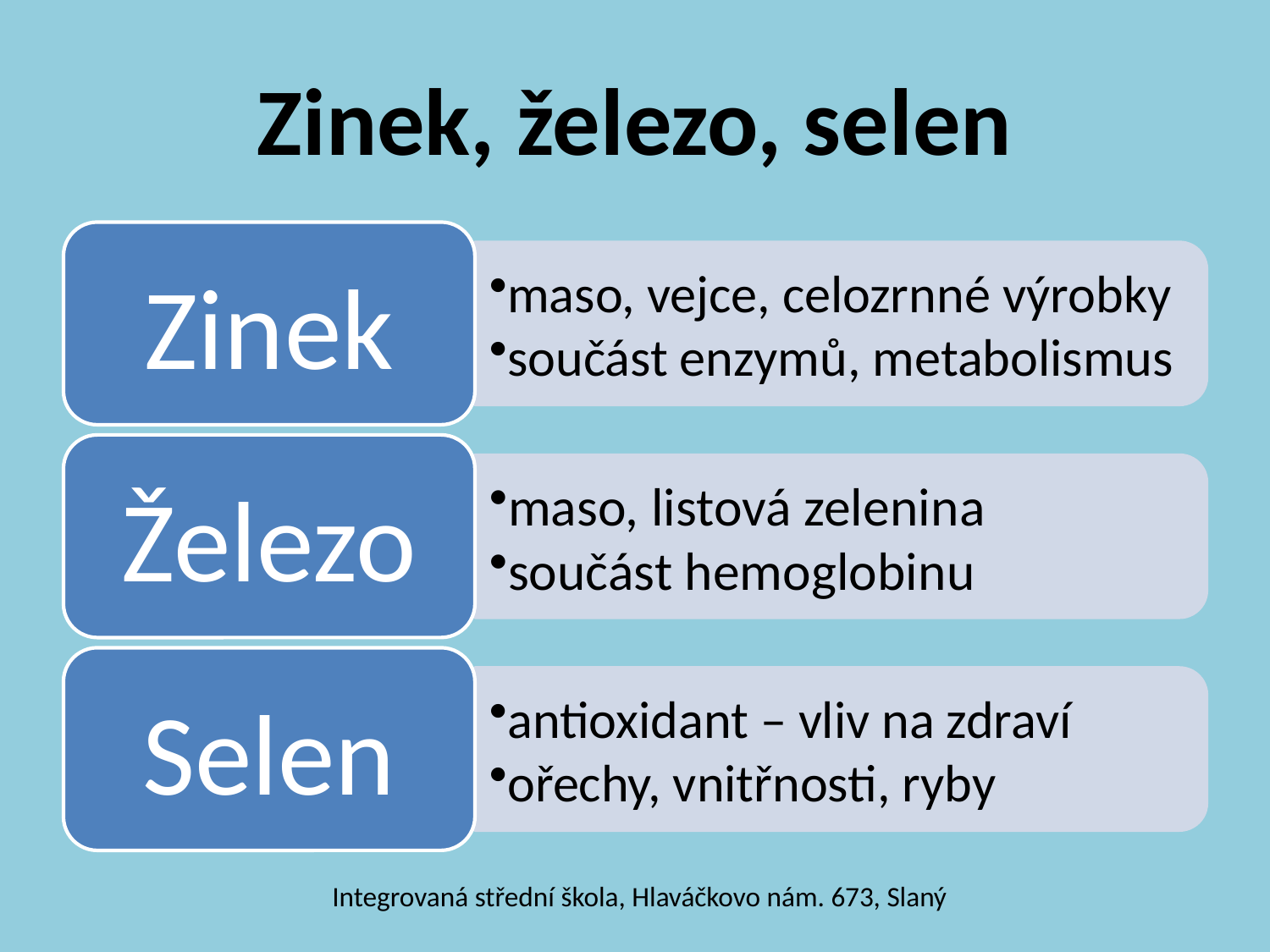

# Zinek, železo, selen
Zinek
maso, vejce, celozrnné výrobky
součást enzymů, metabolismus
Železo
maso, listová zelenina
součást hemoglobinu
Selen
antioxidant – vliv na zdraví
ořechy, vnitřnosti, ryby
Integrovaná střední škola, Hlaváčkovo nám. 673, Slaný